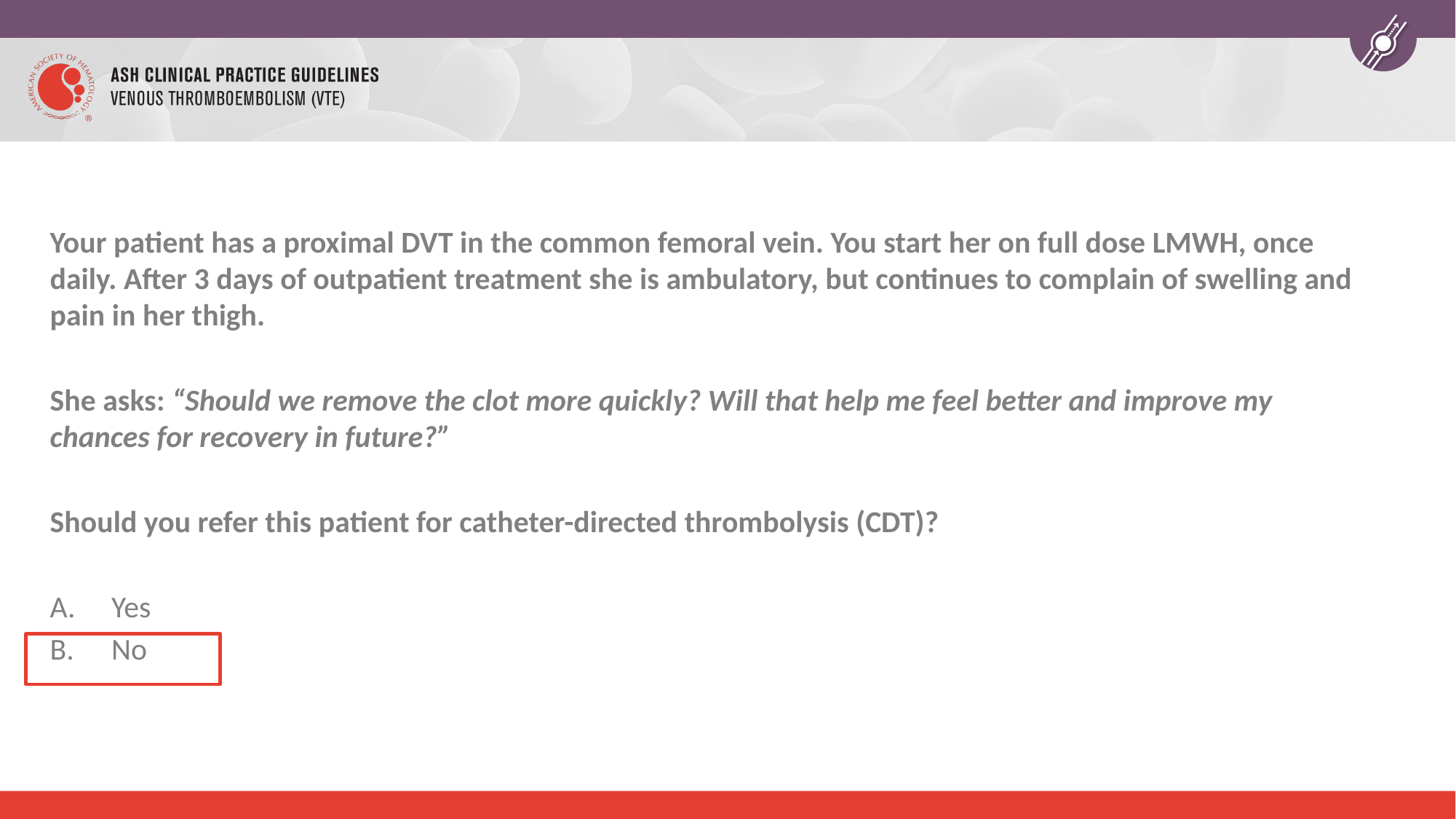

Your patient has a proximal DVT in the common femoral vein. You start her on full dose LMWH, once daily. After 3 days of outpatient treatment she is ambulatory, but continues to complain of swelling and pain in her thigh.

She asks: “Should we remove the clot more quickly? Will that help me feel better and improve my chances for recovery in future?”

Should you refer this patient for catheter-directed thrombolysis (CDT)?

Yes
No